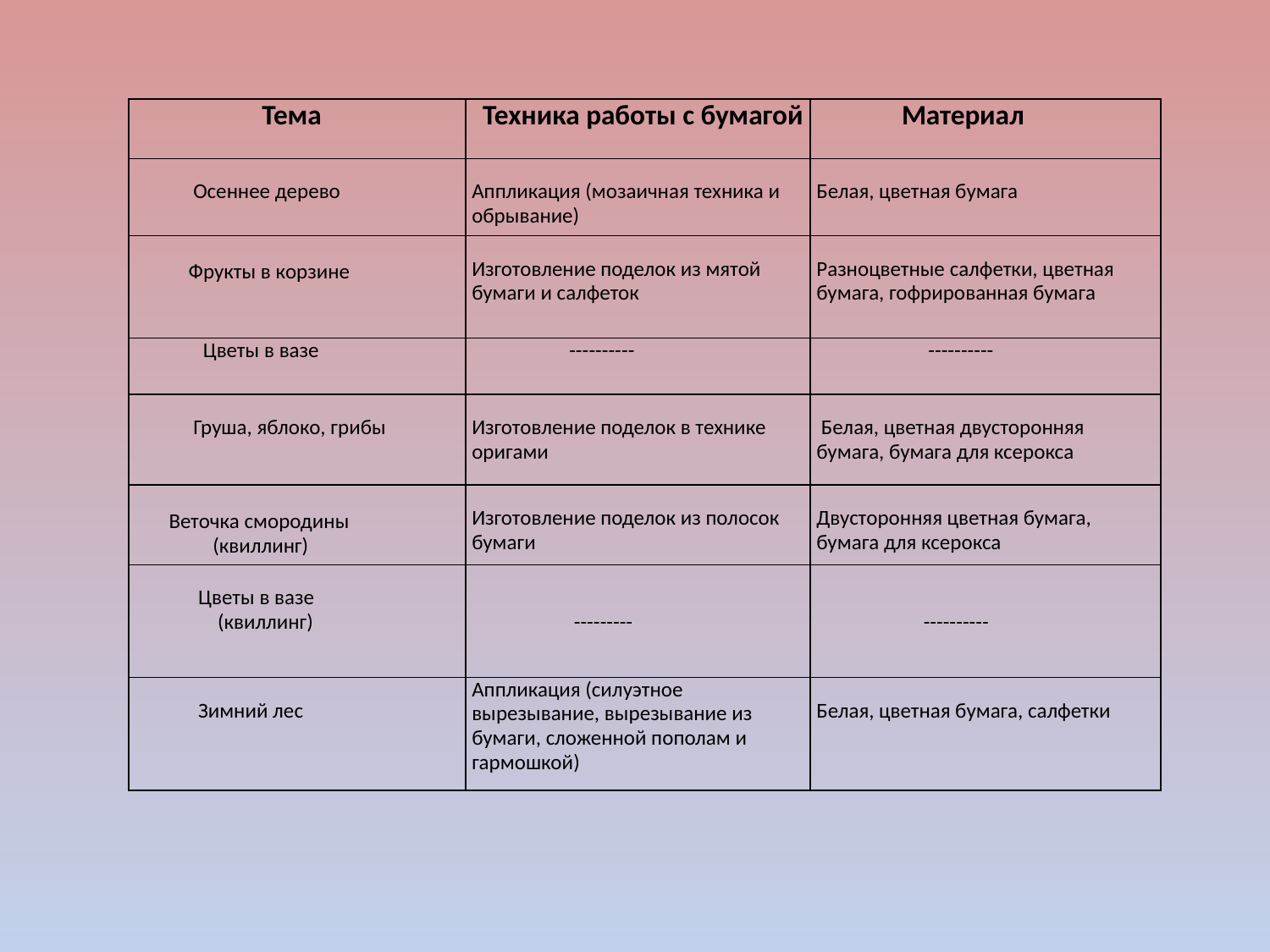

| Тема | Техника работы с бумагой | Материал |
| --- | --- | --- |
| Осеннее дерево | Аппликация (мозаичная техника и обрывание) | Белая, цветная бумага |
| Фрукты в корзине | Изготовление поделок из мятой бумаги и салфеток | Разноцветные салфетки, цветная бумага, гофрированная бумага |
| Цветы в вазе | ---------- | ---------- |
| Груша, яблоко, грибы | Изготовление поделок в технике оригами | Белая, цветная двусторонняя бумага, бумага для ксерокса |
| Веточка смородины (квиллинг) | Изготовление поделок из полосок бумаги | Двусторонняя цветная бумага, бумага для ксерокса |
| Цветы в вазе (квиллинг) | --------- | ---------- |
| Зимний лес | Аппликация (силуэтное вырезывание, вырезывание из бумаги, сложенной пополам и гармошкой) | Белая, цветная бумага, салфетки |